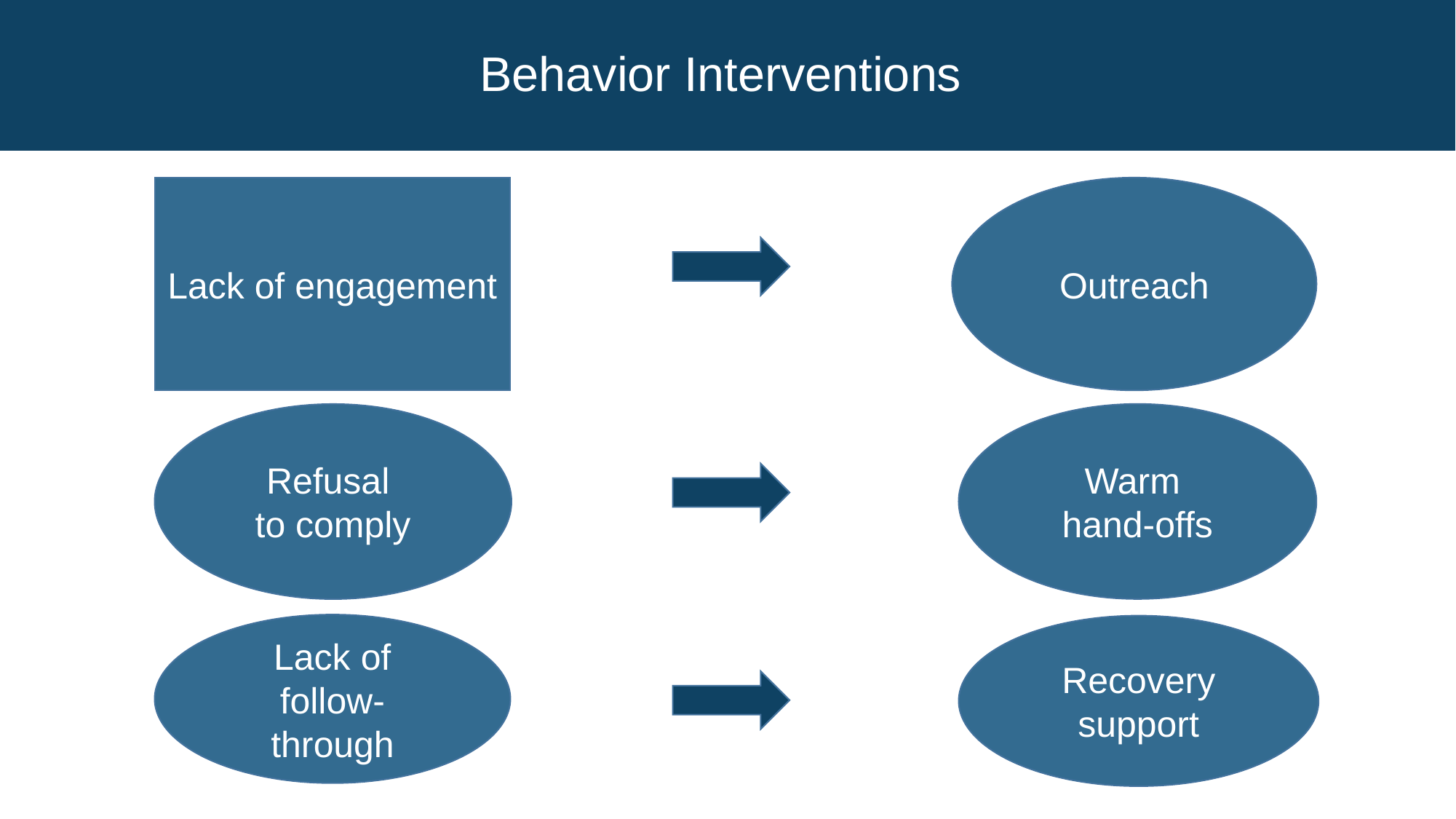

# Behavior Interventions
Lack of engagement
Outreach

Warm
hand-offs
Refusal
to comply

Lack of follow- through
Recovery support